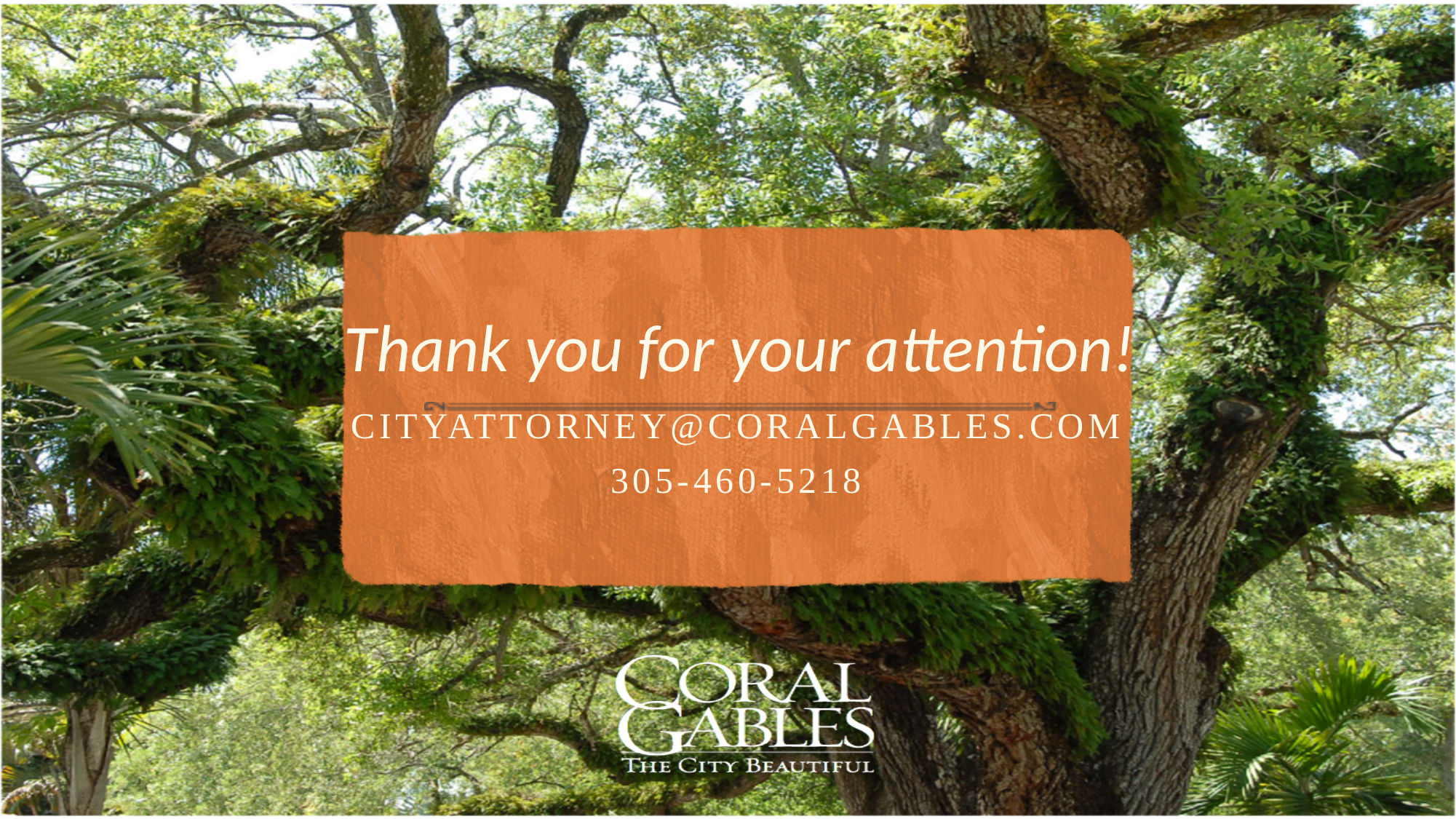

# Thank you for your attention!
cityattorney@coralgables.com
305-460-5218